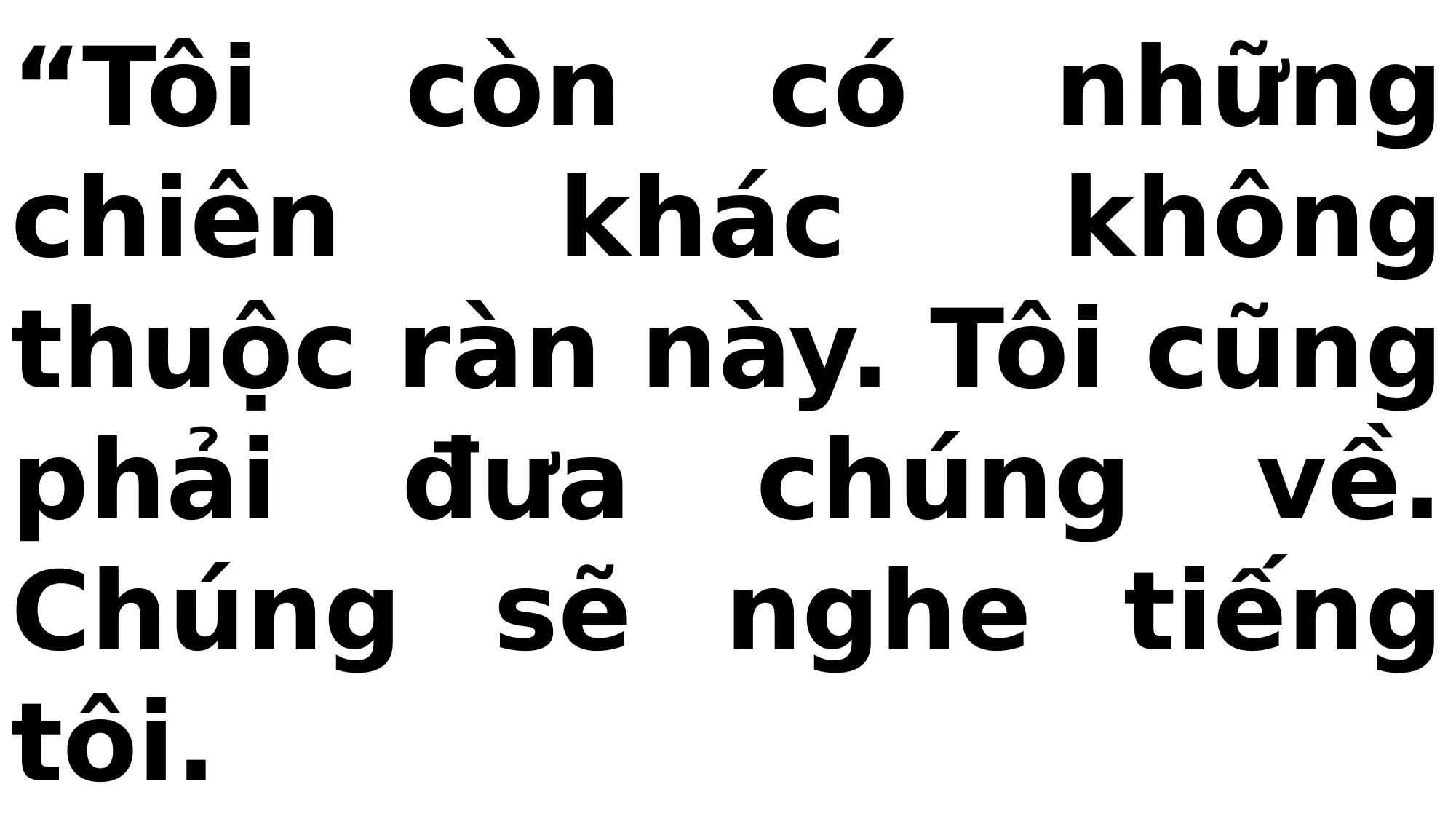

# “Tôi còn có những chiên khác không thuộc ràn này. Tôi cũng phải đưa chúng về. Chúng sẽ nghe tiếng tôi.